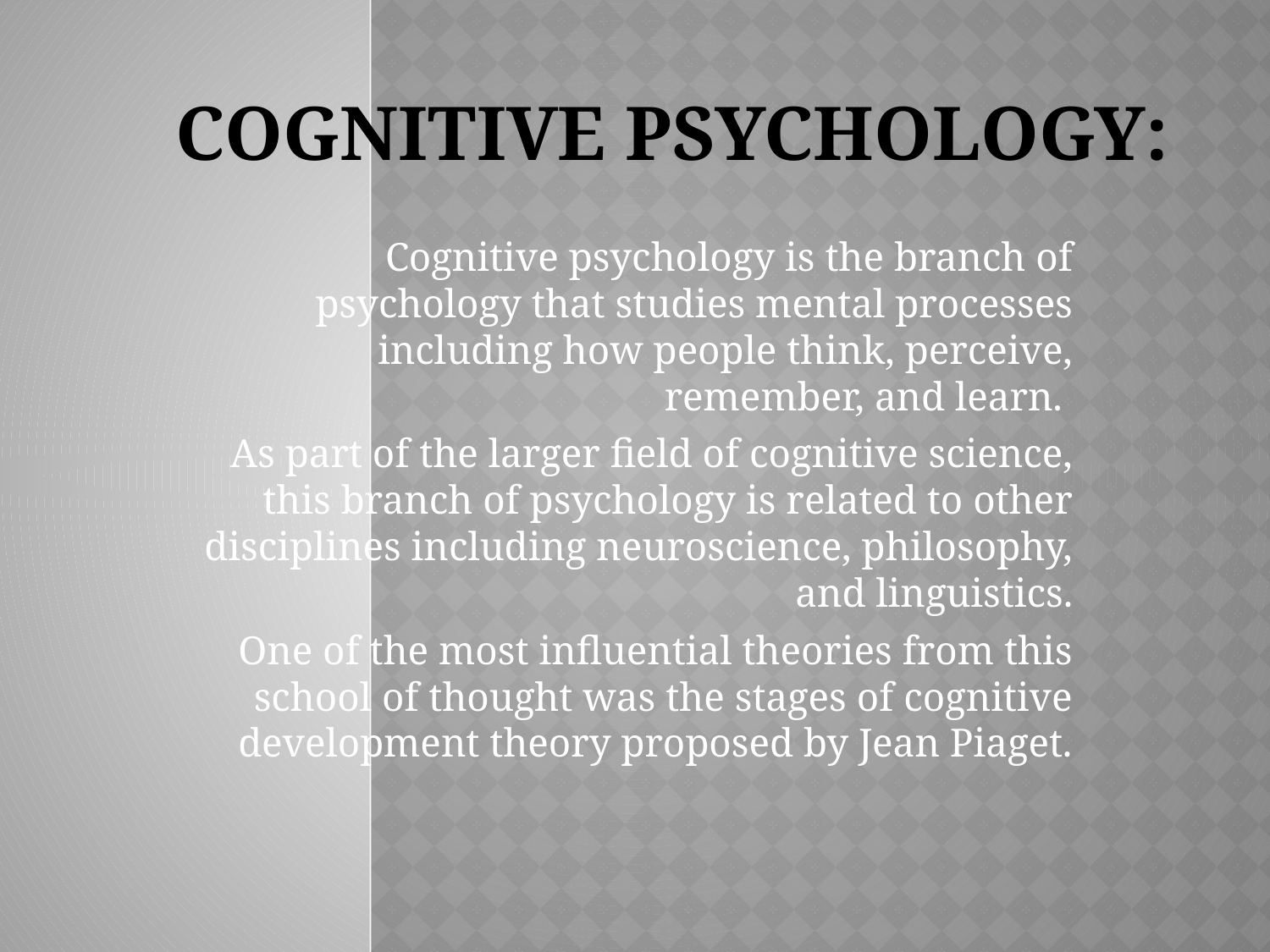

# COGNITIVE PSYCHOLOGY:
Cognitive psychology is the branch of psychology that studies mental processes including how people think, perceive, remember, and learn.
As part of the larger field of cognitive science, this branch of psychology is related to other disciplines including neuroscience, philosophy, and linguistics.
 One of the most influential theories from this school of thought was the stages of cognitive development theory proposed by Jean Piaget.